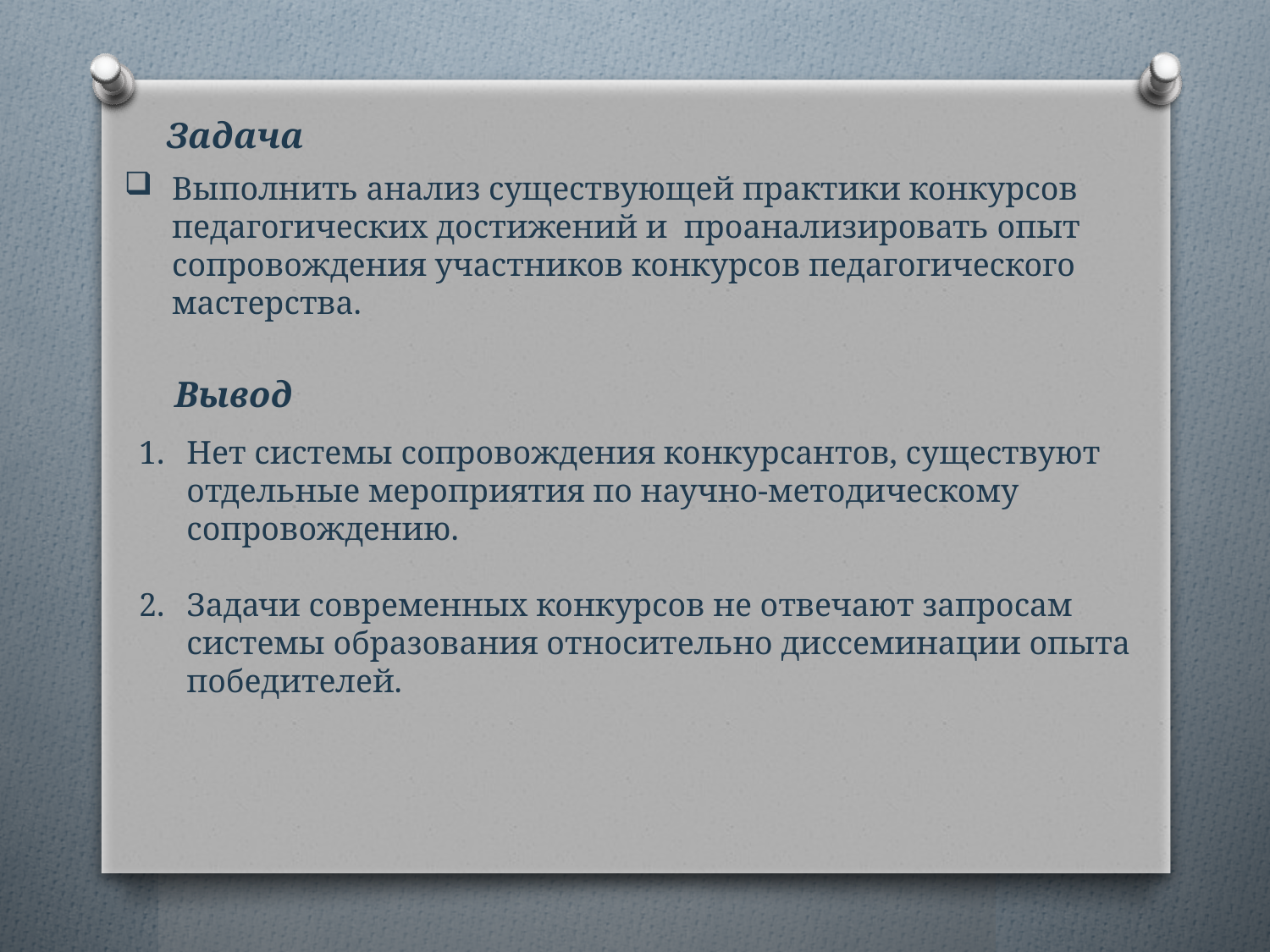

Задача
Выполнить анализ существующей практики конкурсов педагогических достижений и  проанализировать опыт сопровождения участников конкурсов педагогического мастерства.
Вывод
Нет системы сопровождения конкурсантов, существуют отдельные мероприятия по научно-методическому сопровождению.
Задачи современных конкурсов не отвечают запросам системы образования относительно диссеминации опыта победителей.